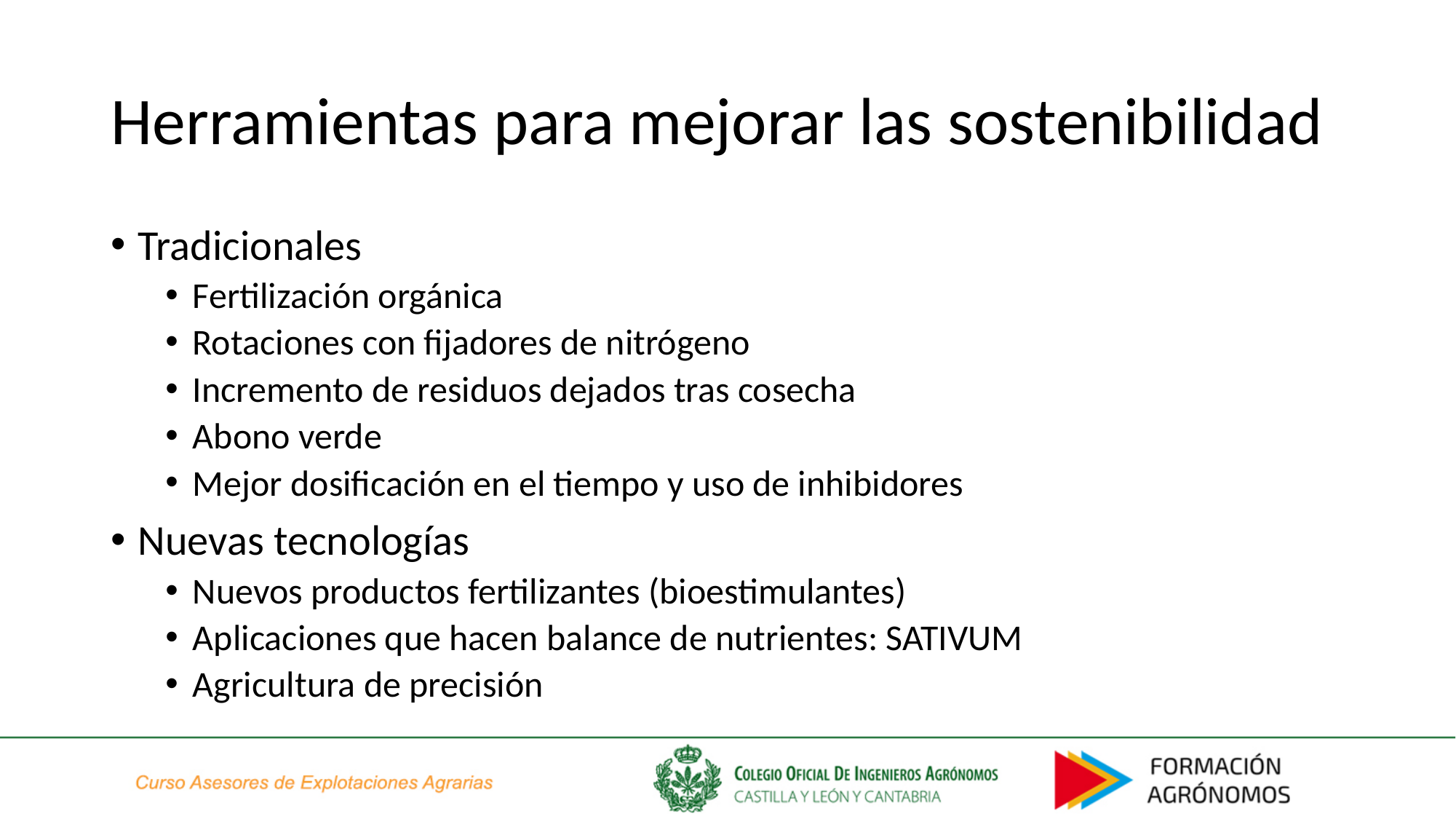

# Herramientas para mejorar las sostenibilidad
Tradicionales
Fertilización orgánica
Rotaciones con fijadores de nitrógeno
Incremento de residuos dejados tras cosecha
Abono verde
Mejor dosificación en el tiempo y uso de inhibidores
Nuevas tecnologías
Nuevos productos fertilizantes (bioestimulantes)
Aplicaciones que hacen balance de nutrientes: SATIVUM
Agricultura de precisión